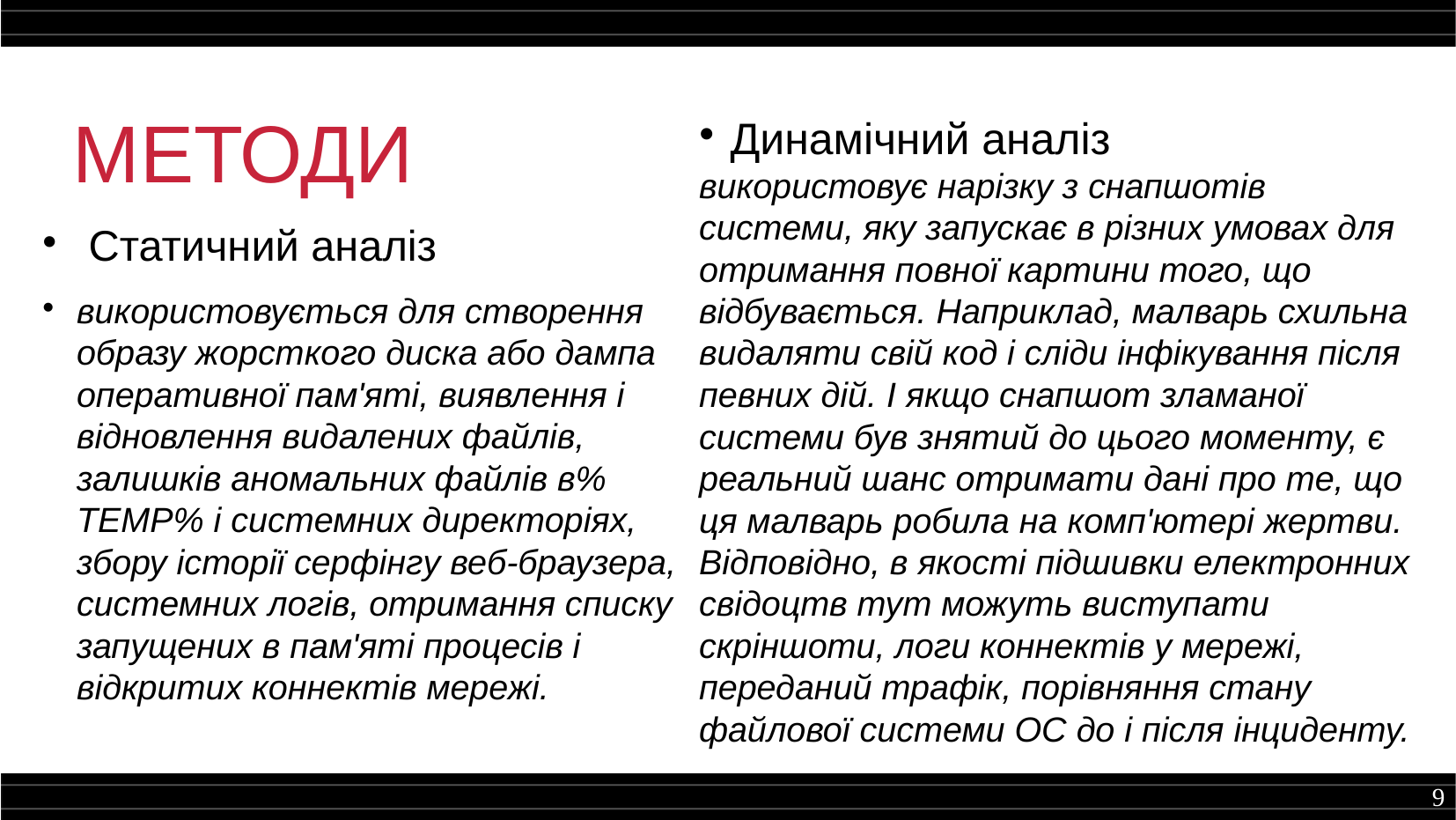

МЕТОДИ
Динамічний аналіз
використовує нарізку з снапшотів системи, яку запускає в різних умовах для отримання повної картини того, що відбувається. Наприклад, малварь схильна видаляти свій код і сліди інфікування після певних дій. І якщо снапшот зламаної системи був знятий до цього моменту, є реальний шанс отримати дані про те, що ця малварь робила на комп'ютері жертви. Відповідно, в якості підшивки електронних свідоцтв тут можуть виступати скріншоти, логи коннектів у мережі, переданий трафік, порівняння стану файлової системи ОС до і після інциденту.
 Статичний аналіз
використовується для створення образу жорсткого диска або дампа оперативної пам'яті, виявлення і відновлення видалених файлів, залишків аномальних файлів в% TEMP% і системних директоріях, збору історії серфінгу веб-браузера, системних логів, отримання списку запущених в пам'яті процесів і відкритих коннектів мережі.